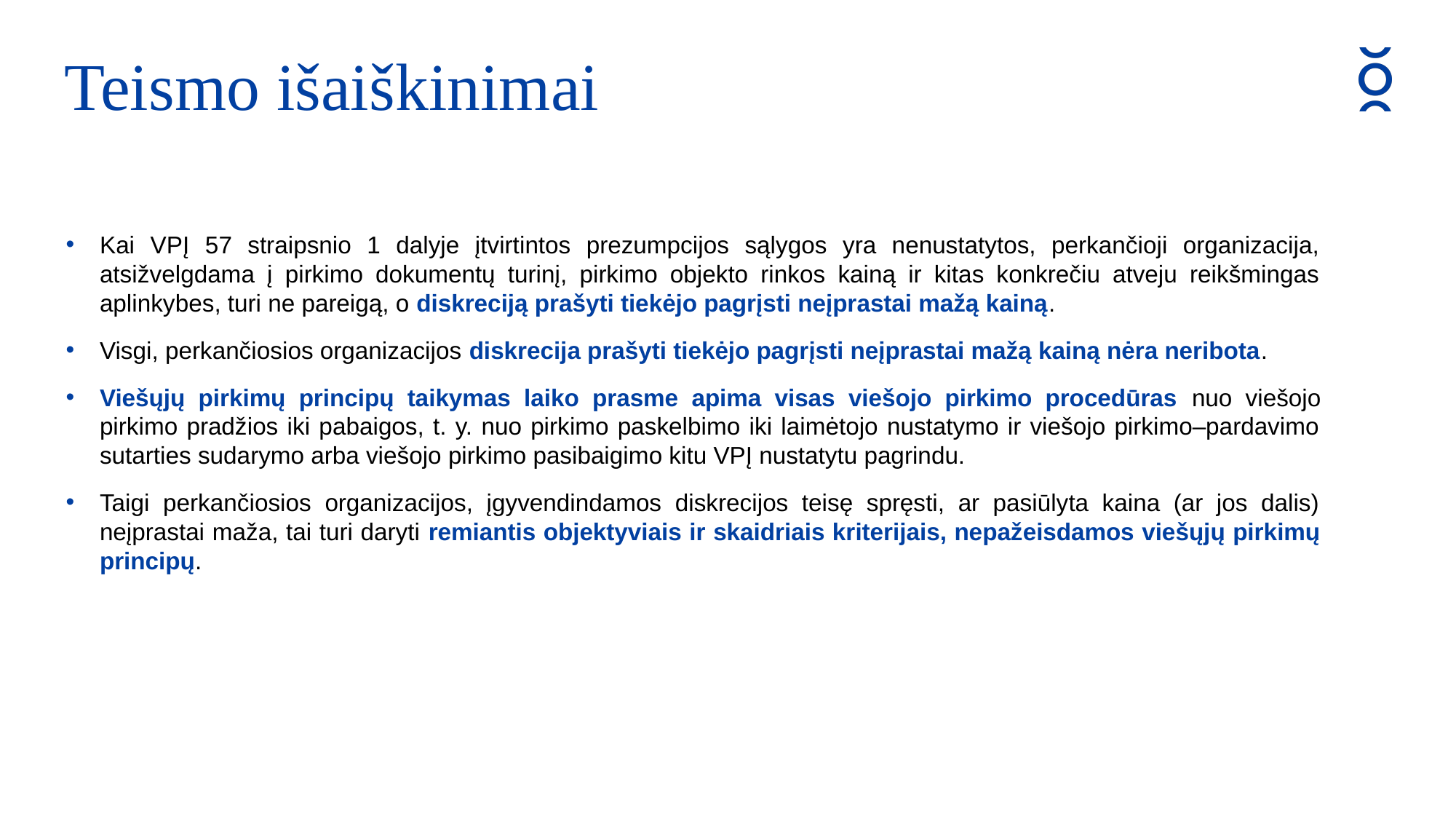

Teismo išaiškinimai
Kai VPĮ 57 straipsnio 1 dalyje įtvirtintos prezumpcijos sąlygos yra nenustatytos, perkančioji organizacija, atsižvelgdama į pirkimo dokumentų turinį, pirkimo objekto rinkos kainą ir kitas konkrečiu atveju reikšmingas aplinkybes, turi ne pareigą, o diskreciją prašyti tiekėjo pagrįsti neįprastai mažą kainą.
Visgi, perkančiosios organizacijos diskrecija prašyti tiekėjo pagrįsti neįprastai mažą kainą nėra neribota.
Viešųjų pirkimų principų taikymas laiko prasme apima visas viešojo pirkimo procedūras nuo viešojo pirkimo pradžios iki pabaigos, t. y. nuo pirkimo paskelbimo iki laimėtojo nustatymo ir viešojo pirkimo–pardavimo sutarties sudarymo arba viešojo pirkimo pasibaigimo kitu VPĮ nustatytu pagrindu.
Taigi perkančiosios organizacijos, įgyvendindamos diskrecijos teisę spręsti, ar pasiūlyta kaina (ar jos dalis) neįprastai maža, tai turi daryti remiantis objektyviais ir skaidriais kriterijais, nepažeisdamos viešųjų pirkimų principų.